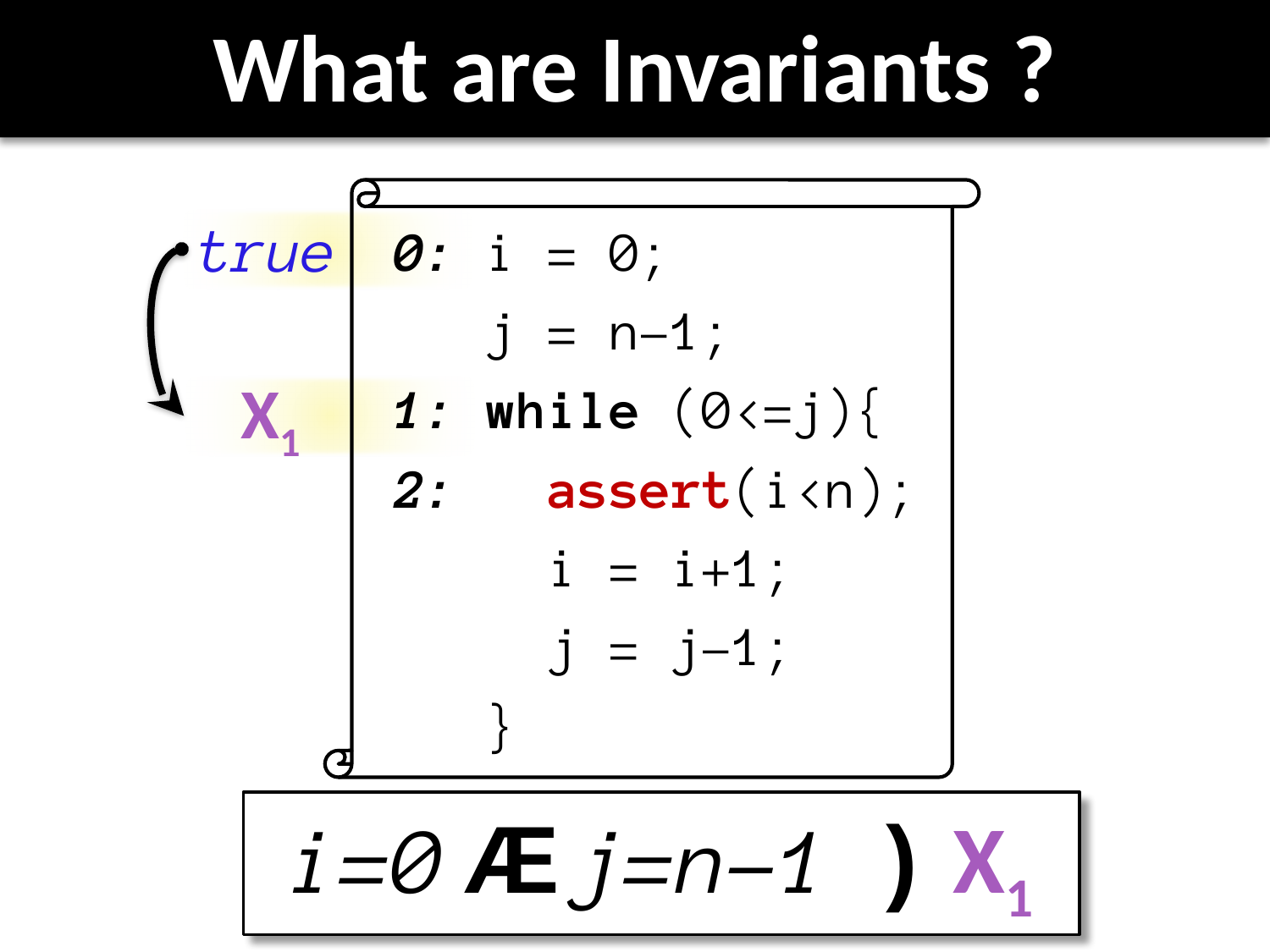

# What are Invariants ?

  0: i = 0;
     j = n–1;
  1: while (0<=j){
  2:   assert(i<n);
       i = i+1;
       j = j–1;
     }
true

X1

i=0 Æ j=n-1 )  X1